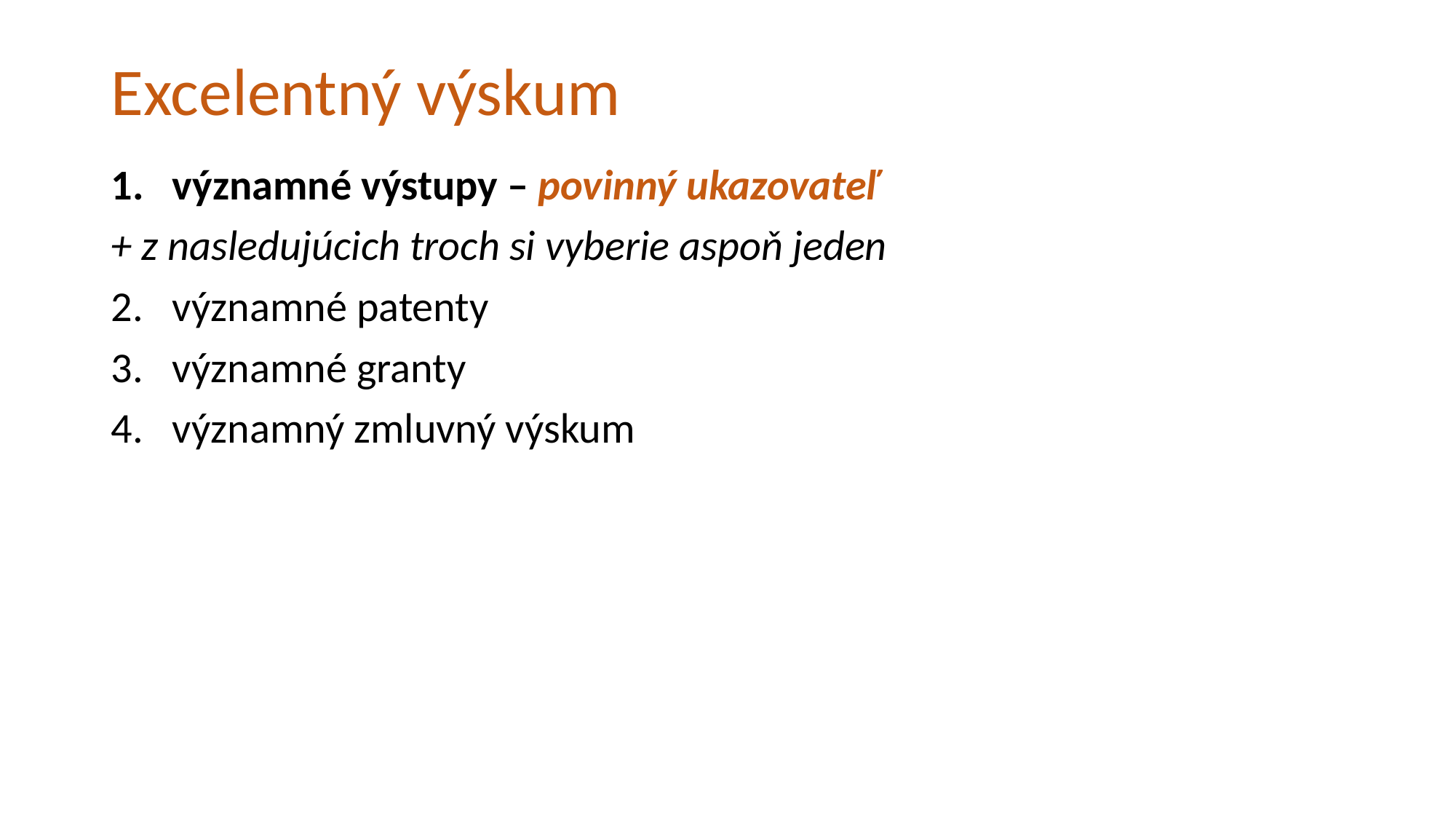

# Excelentný výskum
významné výstupy – povinný ukazovateľ
+ z nasledujúcich troch si vyberie aspoň jeden
významné patenty
významné granty
významný zmluvný výskum